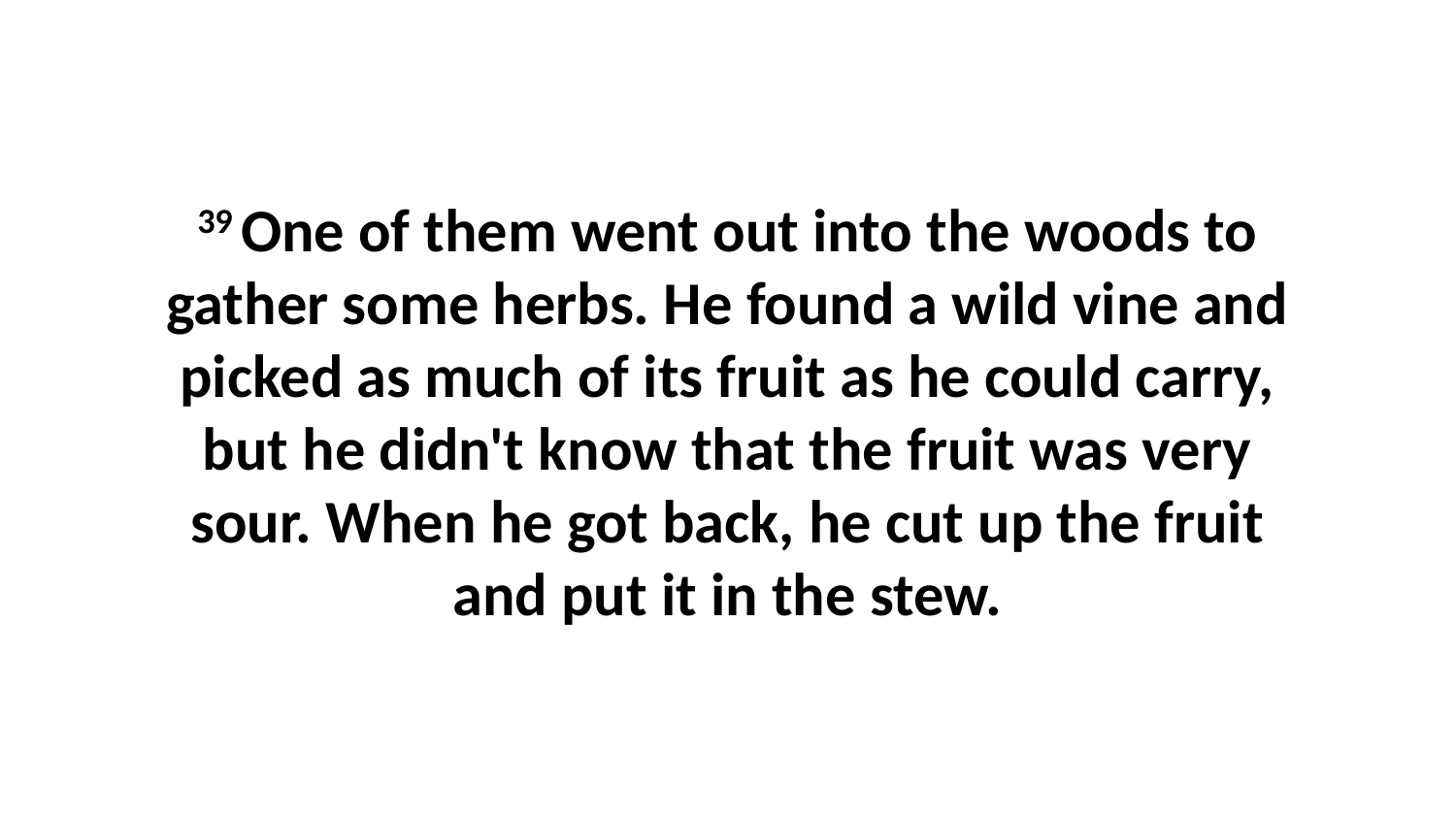

39 One of them went out into the woods to gather some herbs. He found a wild vine and picked as much of its fruit as he could carry, but he didn't know that the fruit was very sour. When he got back, he cut up the fruit and put it in the stew.